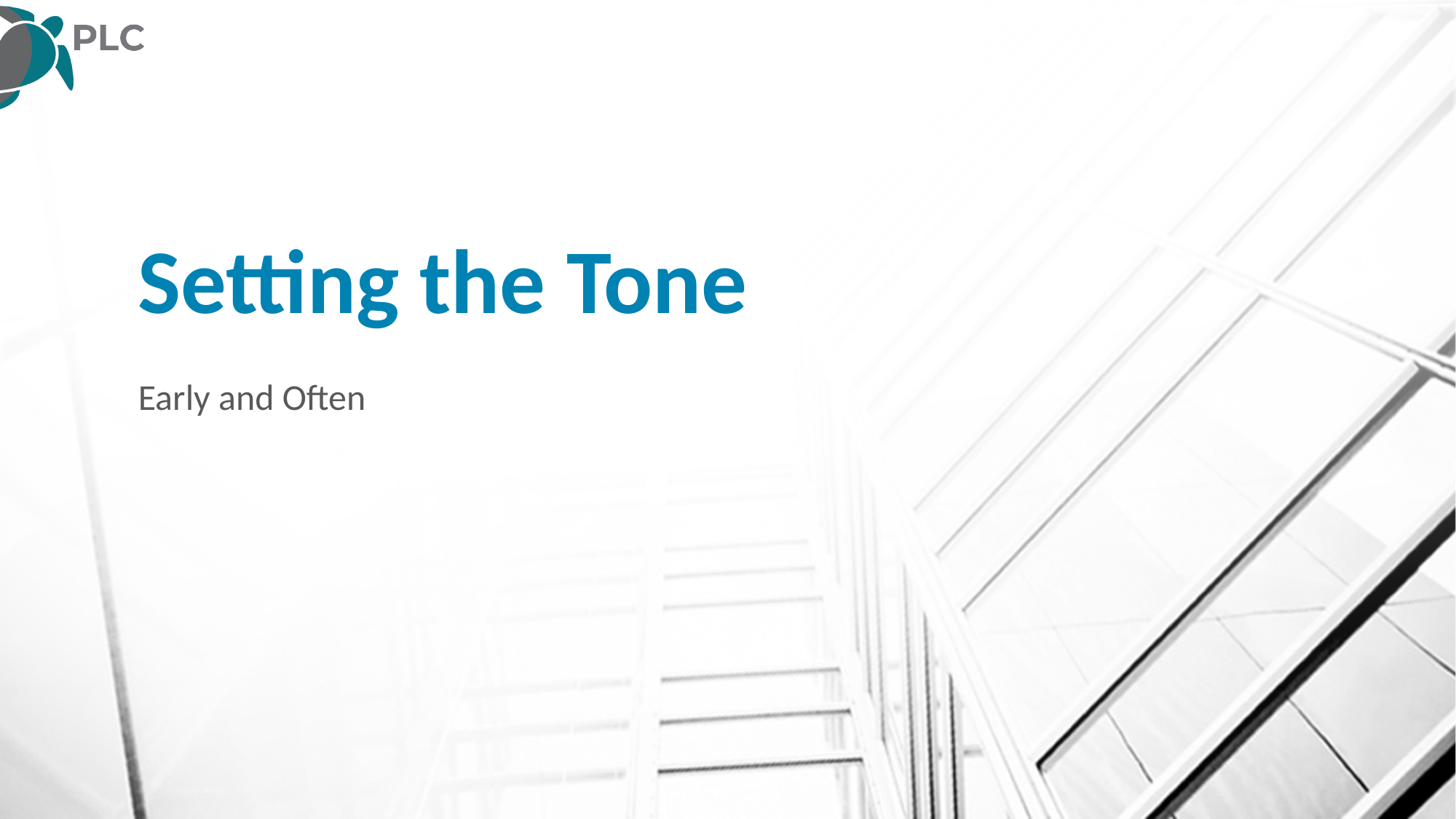

# Setting the Tone
Early and Often